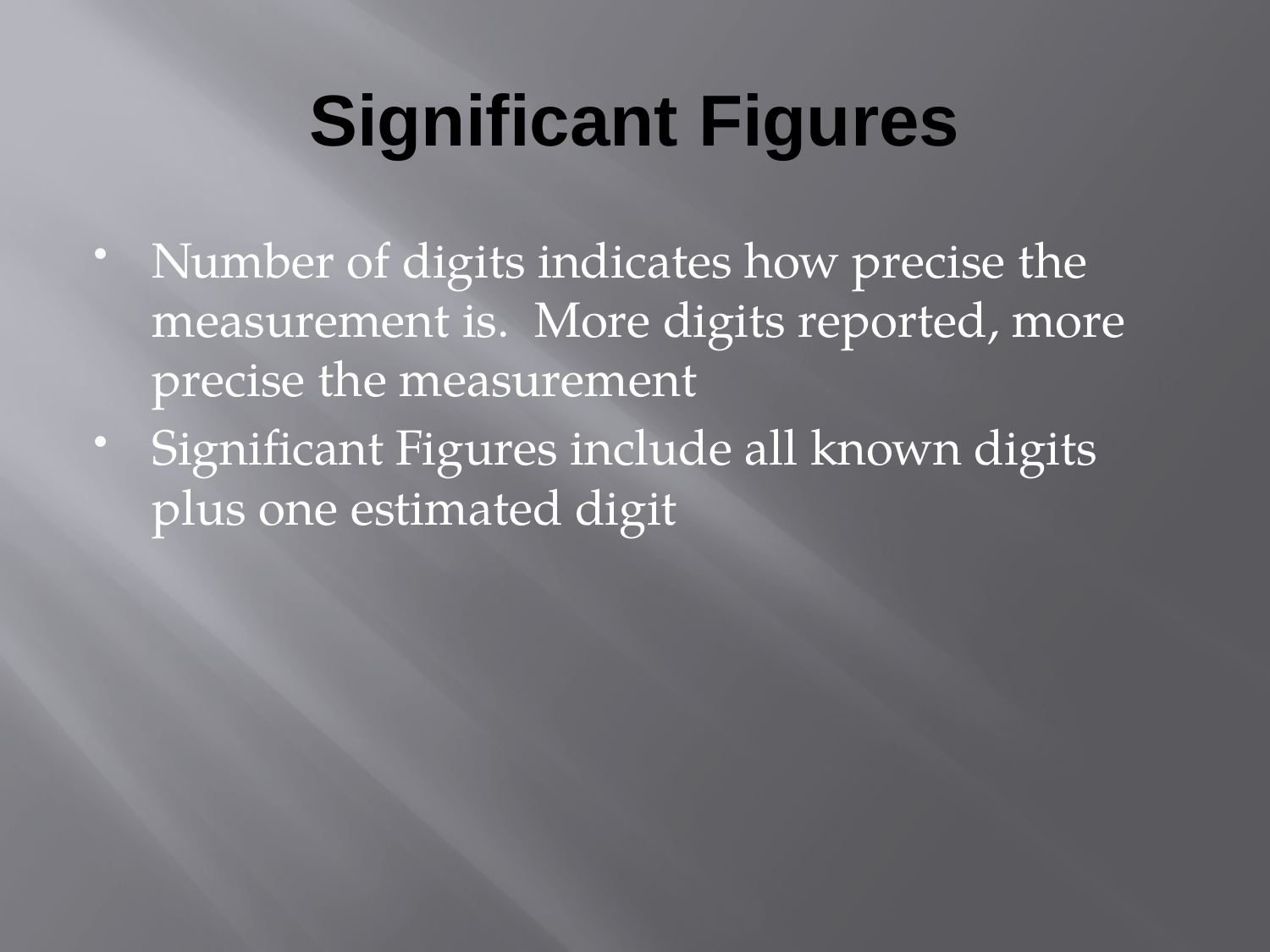

# Significant Figures
Number of digits indicates how precise the measurement is.  More digits reported, more precise the measurement
Significant Figures include all known digits plus one estimated digit